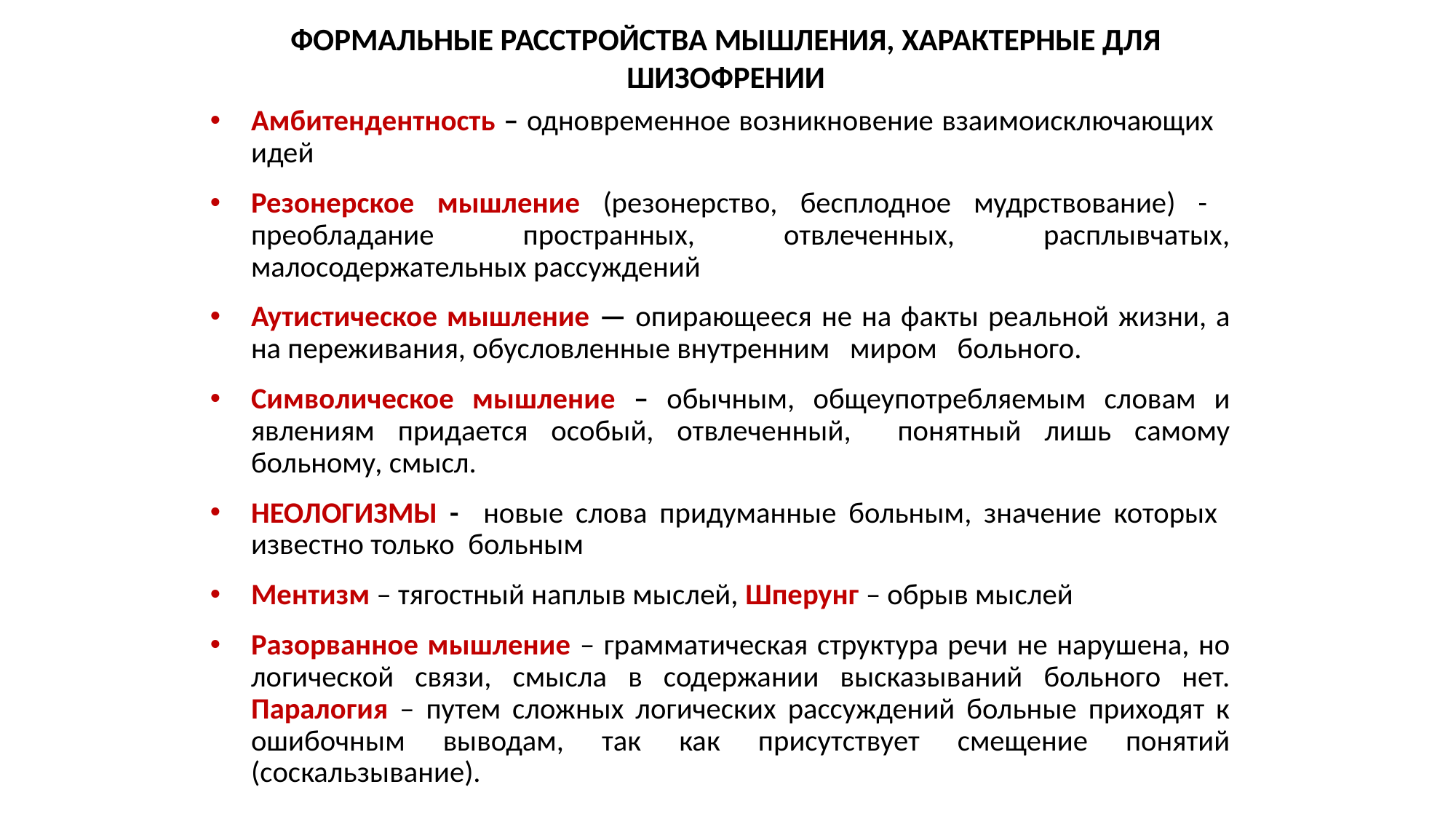

# ФОРМАЛЬНЫЕ РАССТРОЙСТВА МЫШЛЕНИЯ, ХАРАКТЕРНЫЕ ДЛЯ ШИЗОФРЕНИИ
Амбитендентность – одновременное возникновение взаимоисключающих   идей
Резонерское мышление (резонерство, бесплодное мудрствование) -  преобладание пространных, отвлеченных, расплывчатых, малосодержательных рассуждений
Аутистическое мышление — опирающееся не на факты реальной жизни, а на переживания, обусловленные внутренним   миром   больного.
Символическое мышление – обычным, общеупотребляемым словам и явлениям придается особый, отвлеченный,  понятный лишь самому больному, смысл.
НЕОЛОГИЗМЫ -  новые слова придуманные больным, значение которых  известно только  больным
Ментизм – тягостный наплыв мыслей, Шперунг – обрыв мыслей
Разорванное мышление – грамматическая структура речи не нарушена, но логической связи, смысла в содержании высказываний больного нет. Паралогия – путем сложных логических рассуждений больные приходят к ошибочным выводам, так как присутствует смещение понятий (соскальзывание).